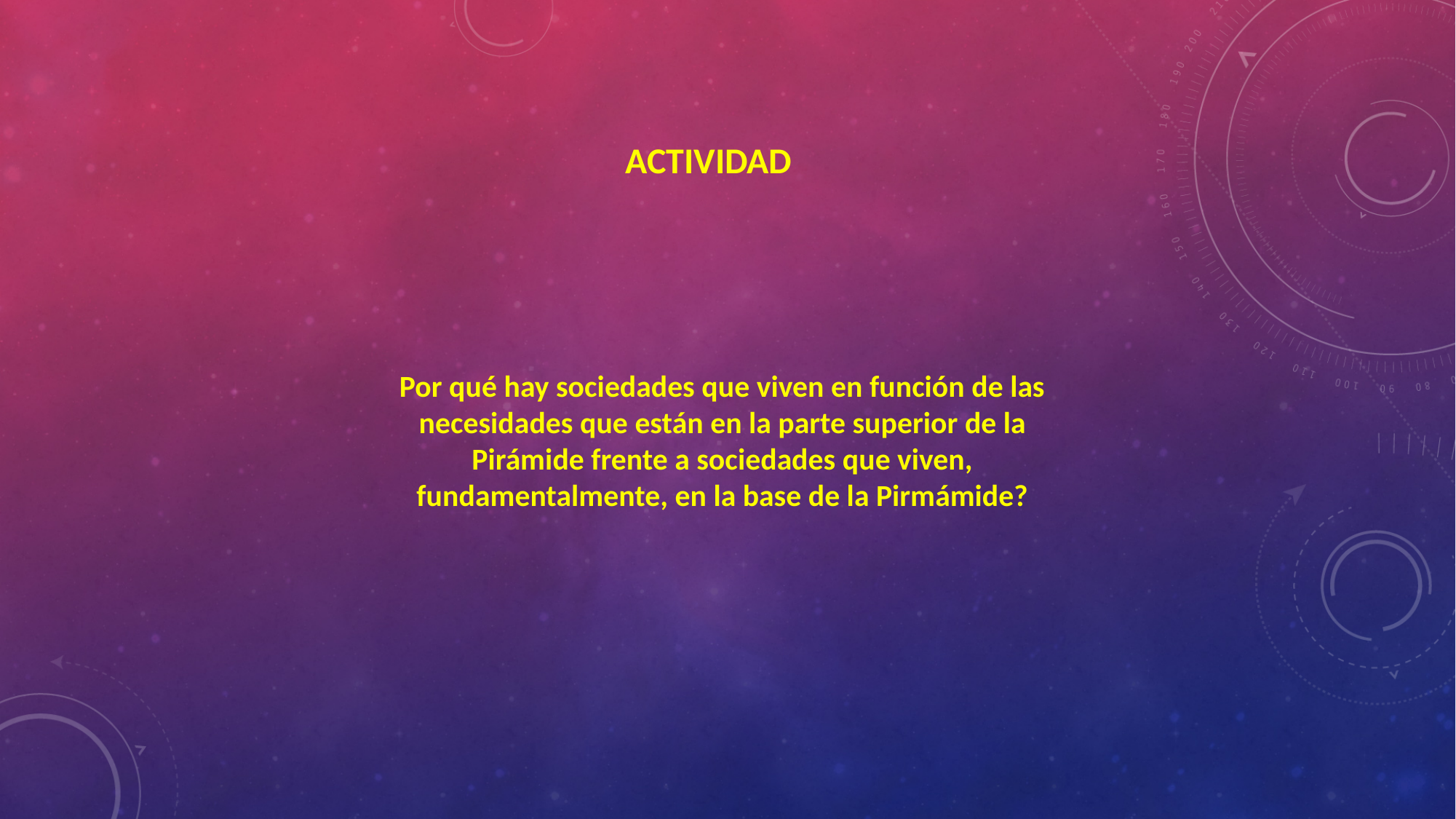

ACTIVIDAD
Por qué hay sociedades que viven en función de las necesidades que están en la parte superior de la Pirámide frente a sociedades que viven, fundamentalmente, en la base de la Pirmámide?